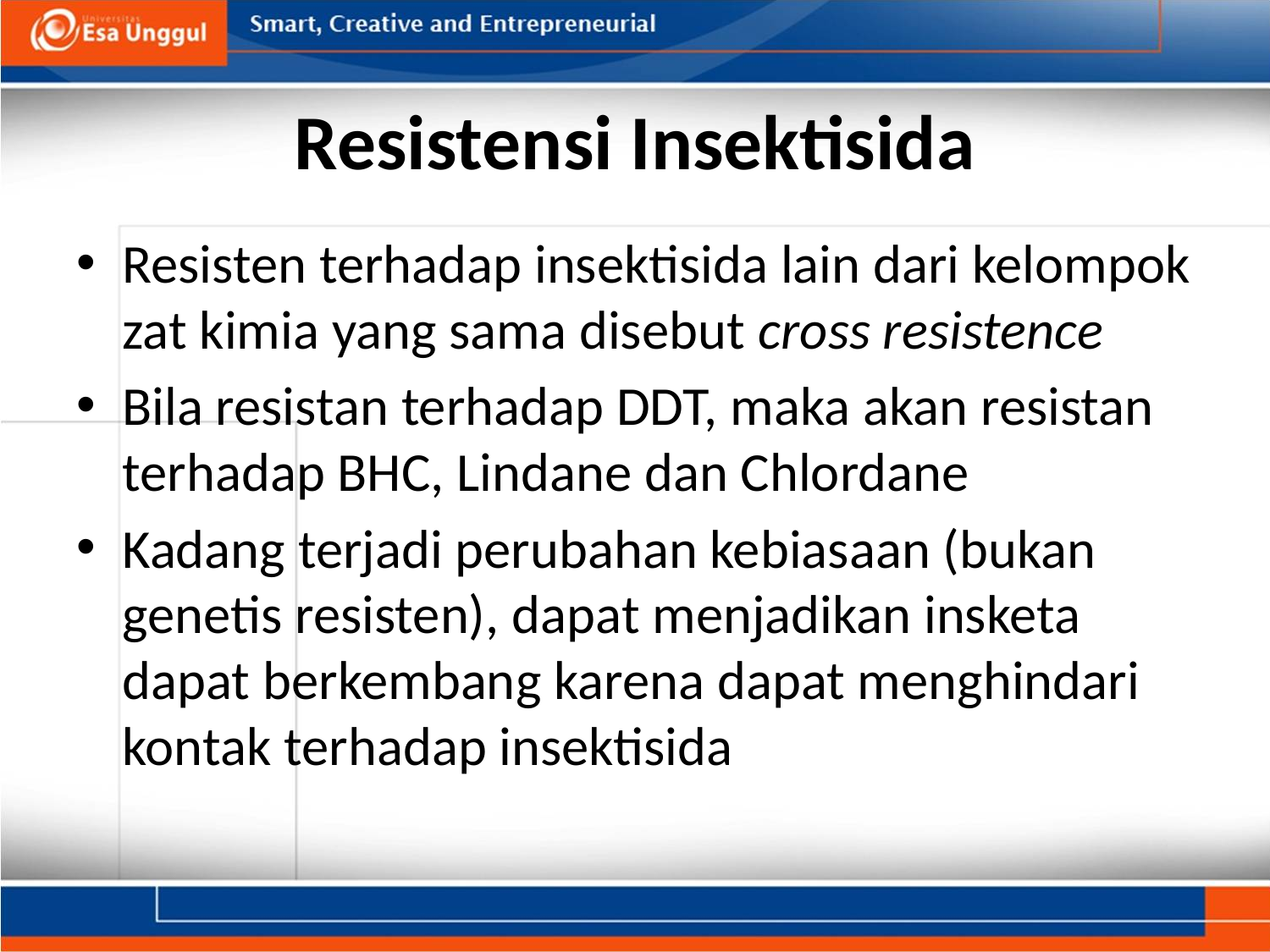

# Resistensi Insektisida
Resisten terhadap insektisida lain dari kelompok zat kimia yang sama disebut cross resistence
Bila resistan terhadap DDT, maka akan resistan terhadap BHC, Lindane dan Chlordane
Kadang terjadi perubahan kebiasaan (bukan genetis resisten), dapat menjadikan insketa dapat berkembang karena dapat menghindari kontak terhadap insektisida